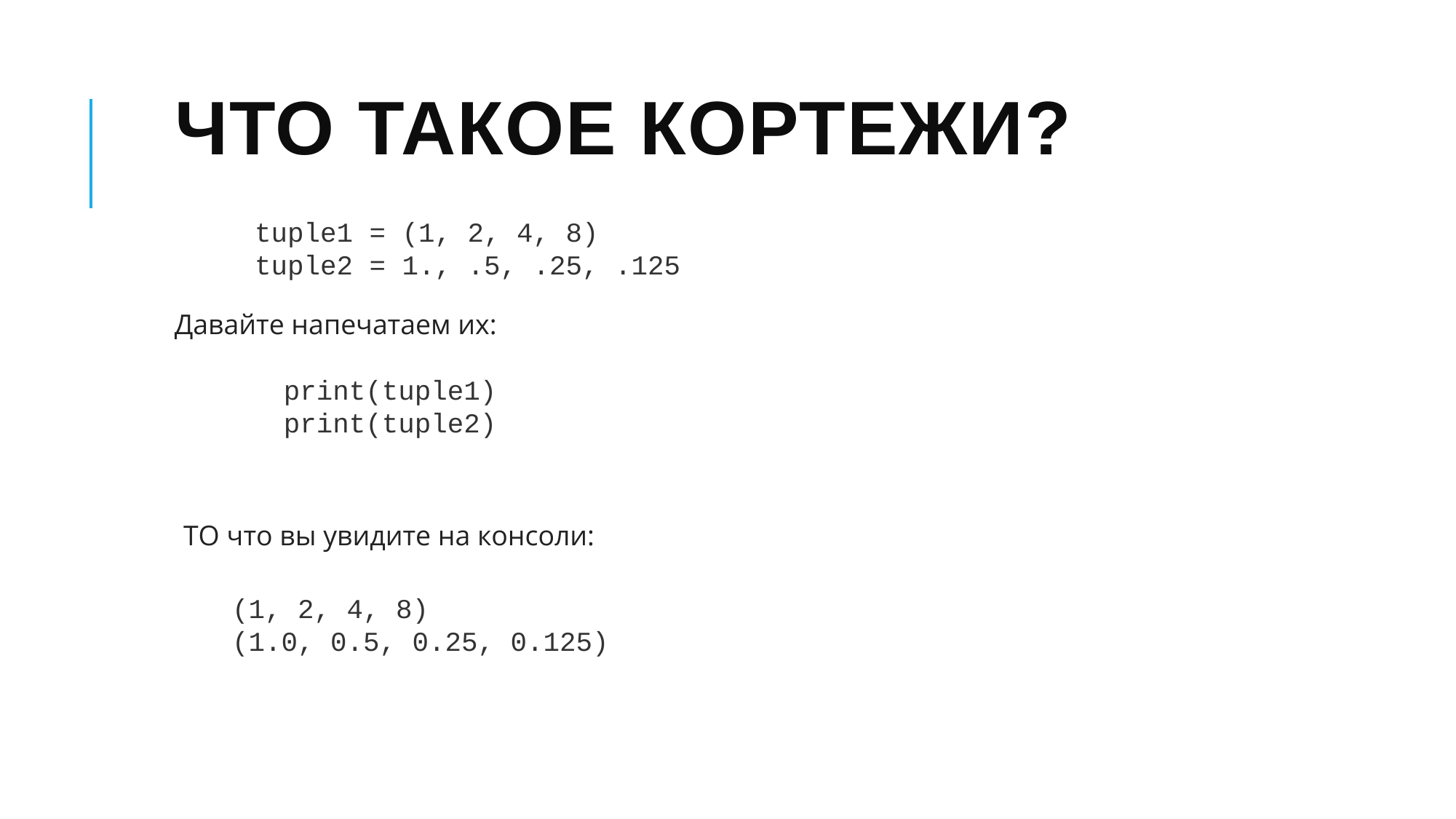

# Что такое кортежи?
tuple1 = (1, 2, 4, 8)
tuple2 = 1., .5, .25, .125
Давайте напечатаем их:

	print(tuple1)
	print(tuple2)
ТО что вы увидите на консоли:
(1, 2, 4, 8)
(1.0, 0.5, 0.25, 0.125)